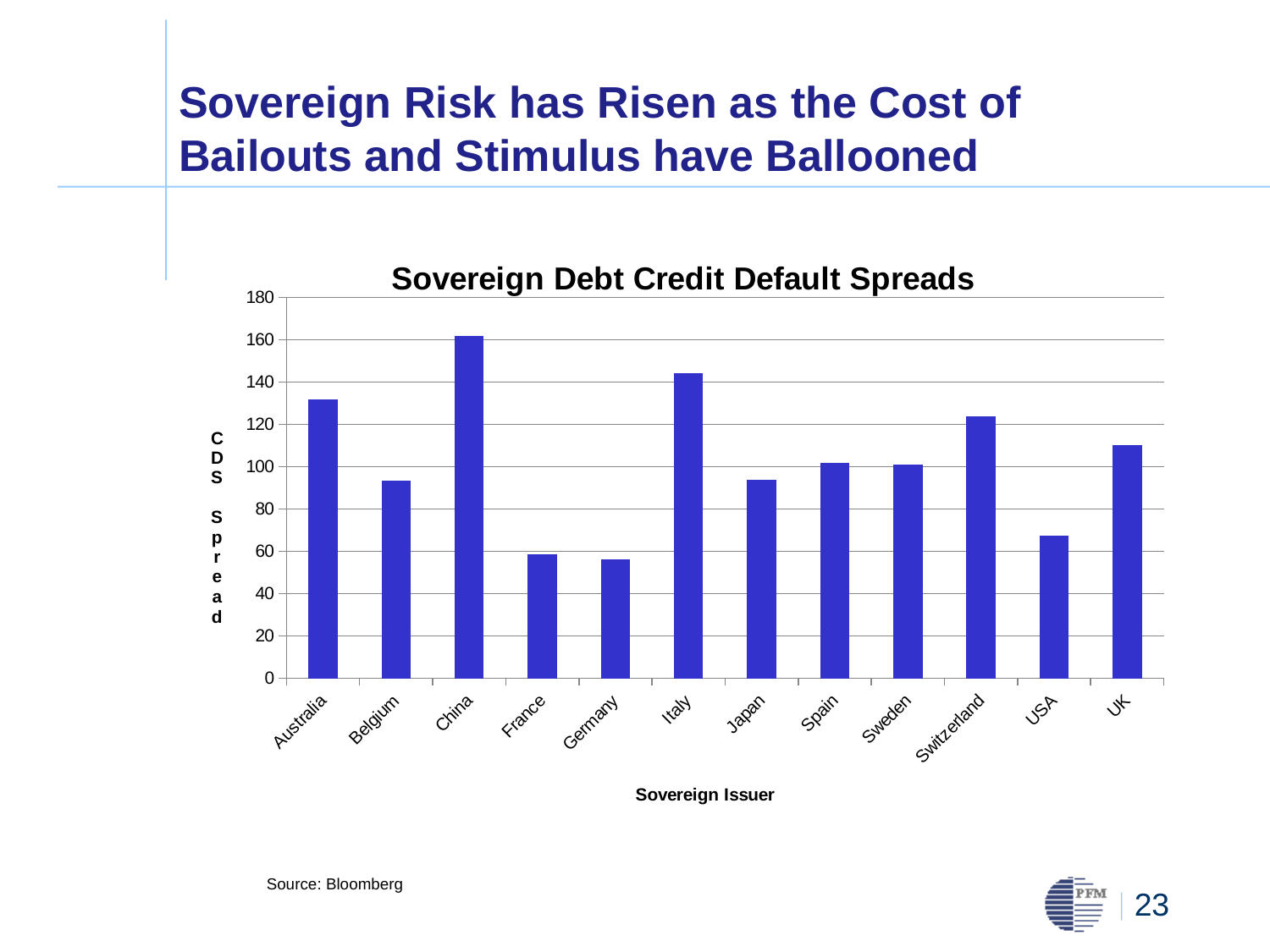

# Sovereign Risk has Risen as the Cost of Bailouts and Stimulus have Ballooned

### Chart: Sovereign Debt Credit Default Spreads

| Category |  |
|---|---|
| Australia | 131.83 |
| Belgium | 93.33 |
| China | 161.78 |
| France | 58.41 |
| Germany | 56.25 |
| Italy | 144.17 |
| Japan | 93.75 |
| Spain | 101.66999999999999 |
| Sweden | 101.16999999999999 |
| Switzerland | 123.96000000000002 |
| USA | 67.5 |
| UK | 110.16999999999999 |
Source: Bloomberg